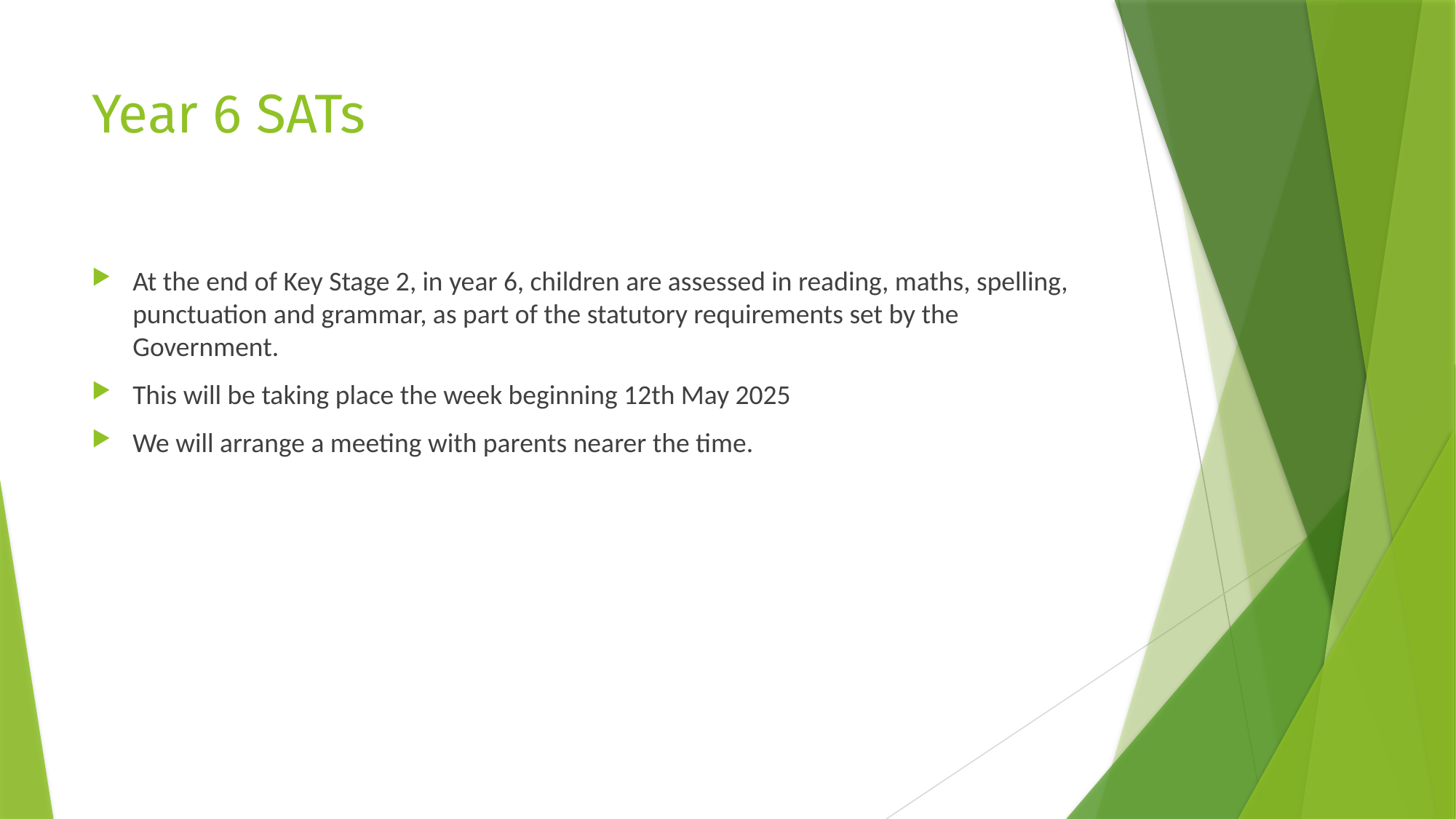

# Year 6 SATs
At the end of Key Stage 2, in year 6, children are assessed in reading, maths, spelling, punctuation and grammar, as part of the statutory requirements set by the Government.
This will be taking place the week beginning 12th May 2025
We will arrange a meeting with parents nearer the time.